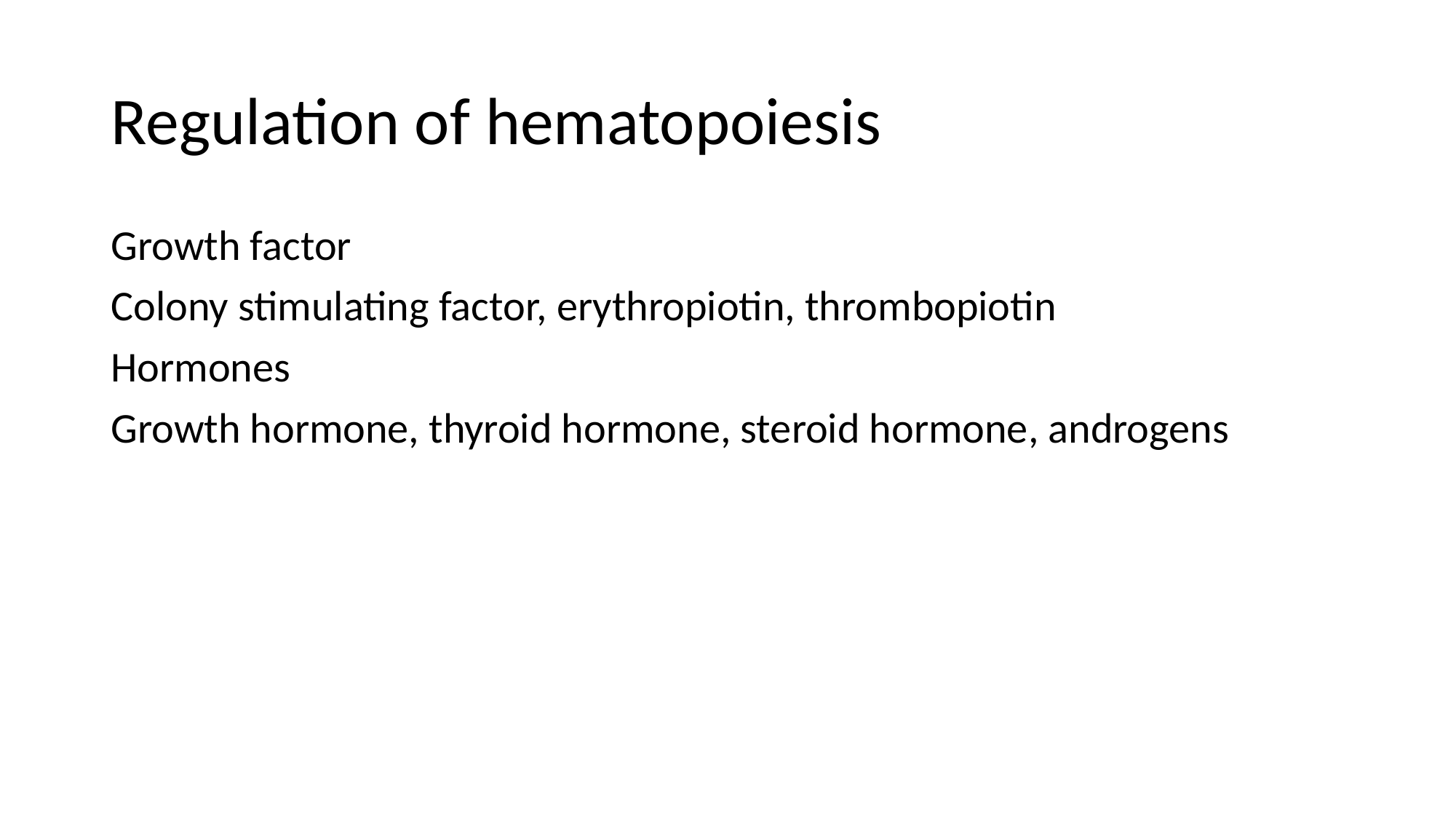

# Regulation of hematopoiesis
Growth factor
Colony stimulating factor, erythropiotin, thrombopiotin
Hormones
Growth hormone, thyroid hormone, steroid hormone, androgens